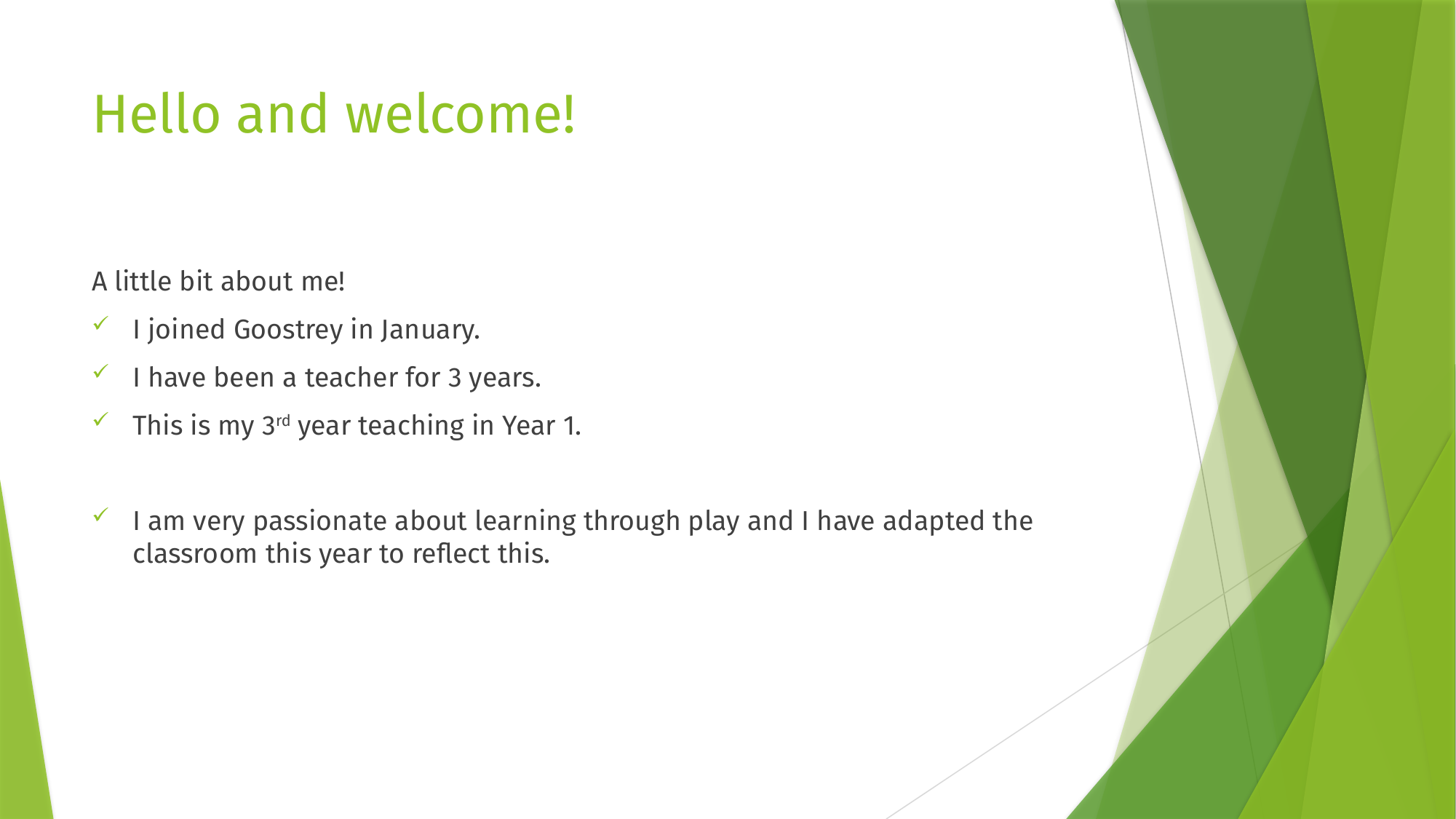

# Hello and welcome!
A little bit about me!
I joined Goostrey in January.
I have been a teacher for 3 years.
This is my 3rd year teaching in Year 1.

I am very passionate about learning through play and I have adapted the classroom this year to reflect this.